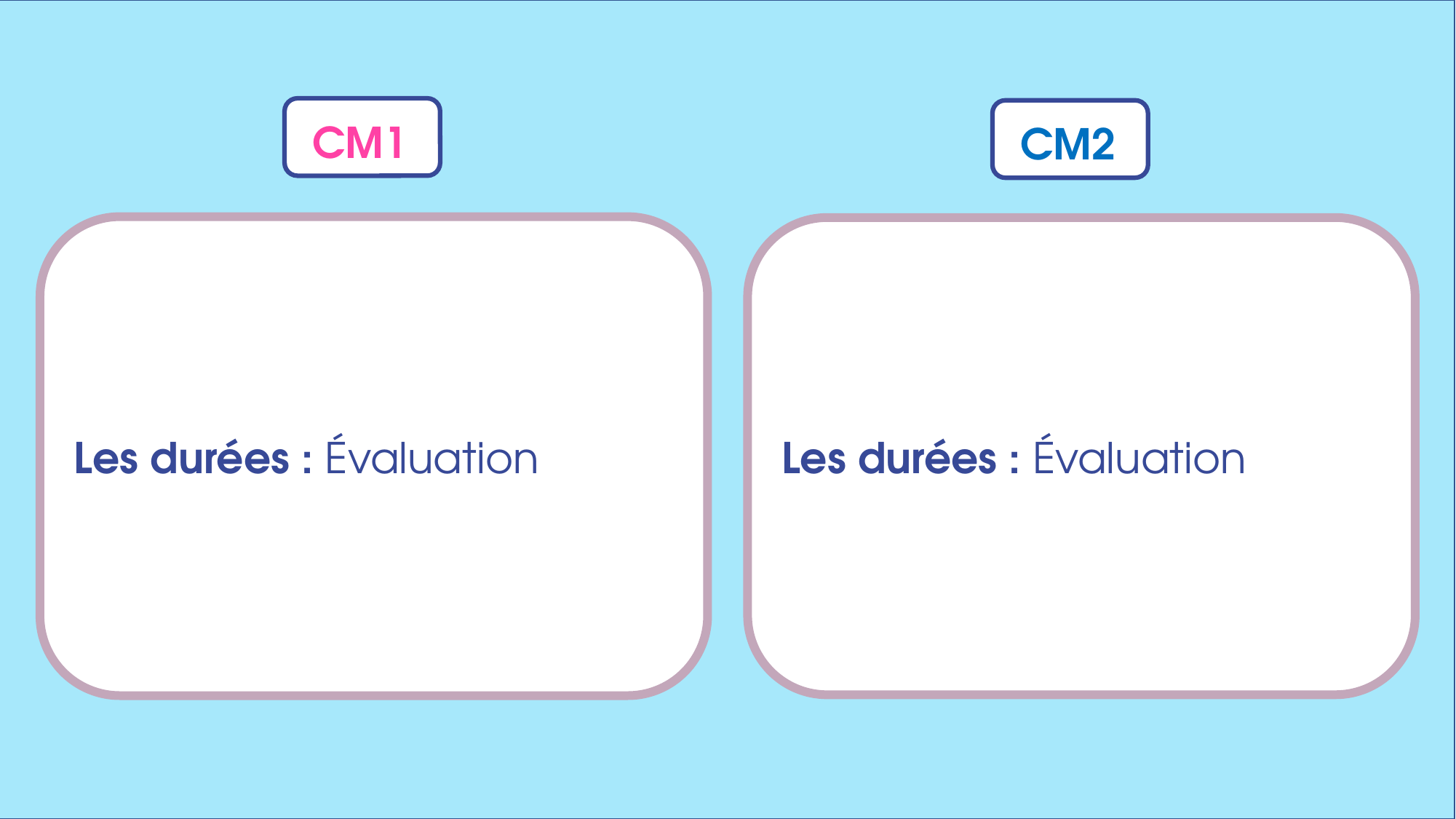

CM1

CM2
Les durées : Évaluation
Les durées : Évaluation
www.maitresseherisson.com